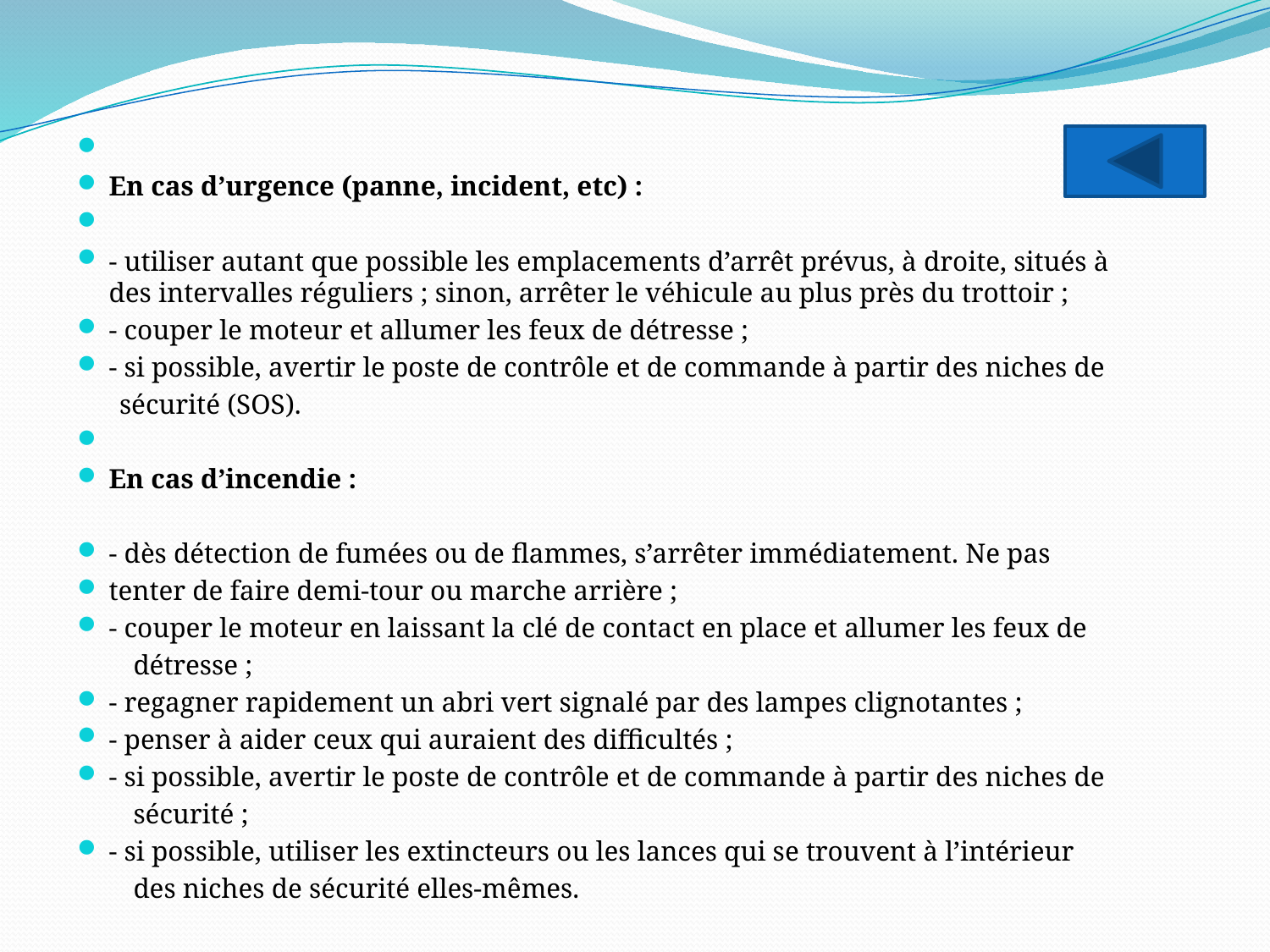

En cas d’urgence (panne, incident, etc) :

- utiliser autant que possible les emplacements d’arrêt prévus, à droite, situés à       des intervalles réguliers ; sinon, arrêter le véhicule au plus près du trottoir ;
- couper le moteur et allumer les feux de détresse ;
- si possible, avertir le poste de contrôle et de commande à partir des niches de
      sécurité (SOS).

En cas d’incendie :

- dès détection de fumées ou de flammes, s’arrêter immédiatement. Ne pas
tenter de faire demi-tour ou marche arrière ;
- couper le moteur en laissant la clé de contact en place et allumer les feux de
        détresse ;
- regagner rapidement un abri vert signalé par des lampes clignotantes ;
- penser à aider ceux qui auraient des difficultés ;
- si possible, avertir le poste de contrôle et de commande à partir des niches de
        sécurité ;
- si possible, utiliser les extincteurs ou les lances qui se trouvent à l’intérieur
        des niches de sécurité elles-mêmes.